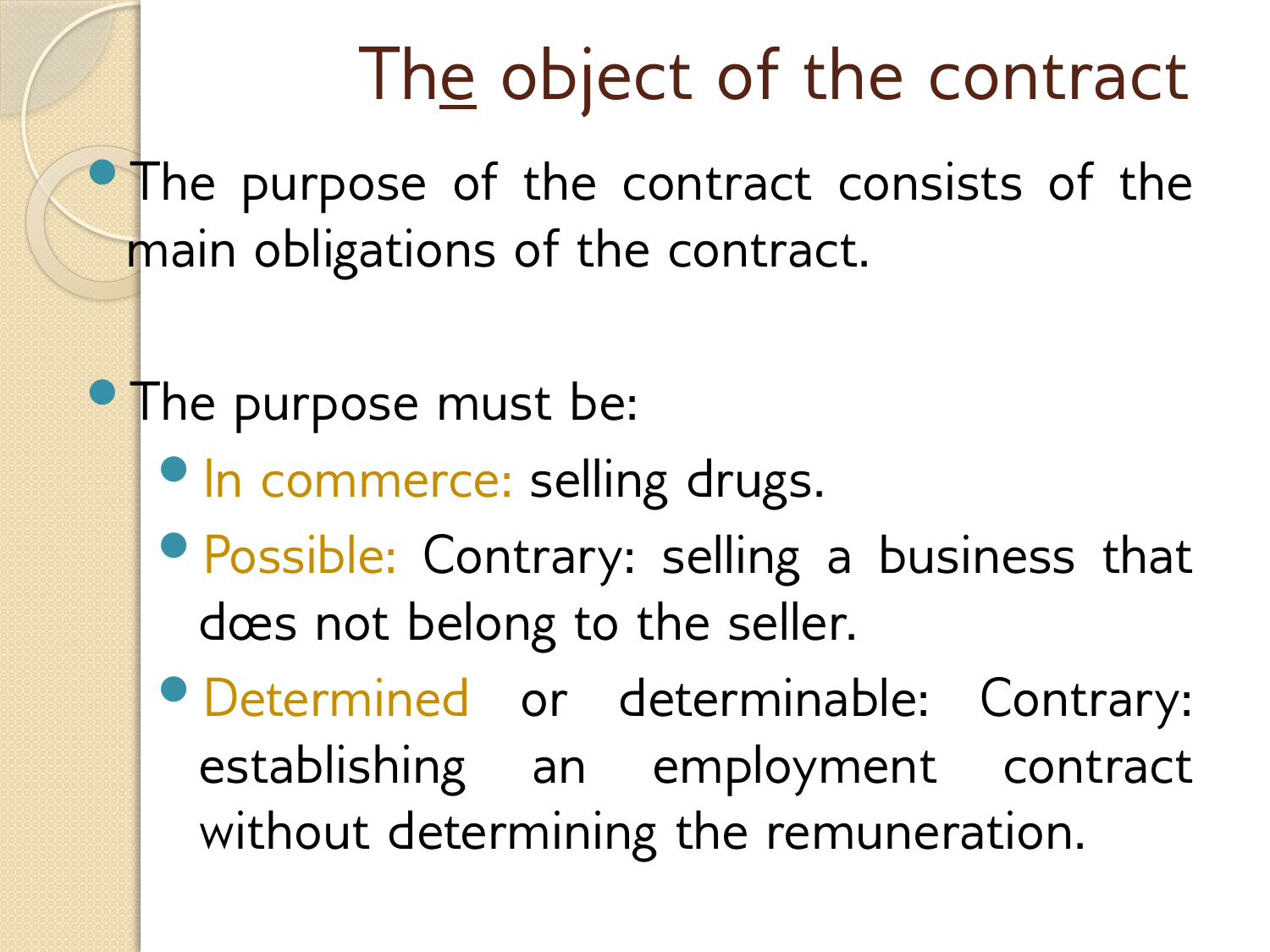

# The object of the contract
The purpose of the contract consists of the main obligations of the contract.

The purpose must be:
In commerce: selling drugs.
Possible: Contrary: selling a business that does not belong to the seller.
Determined or determinable: Contrary: establishing an employment contract without determining the remuneration.